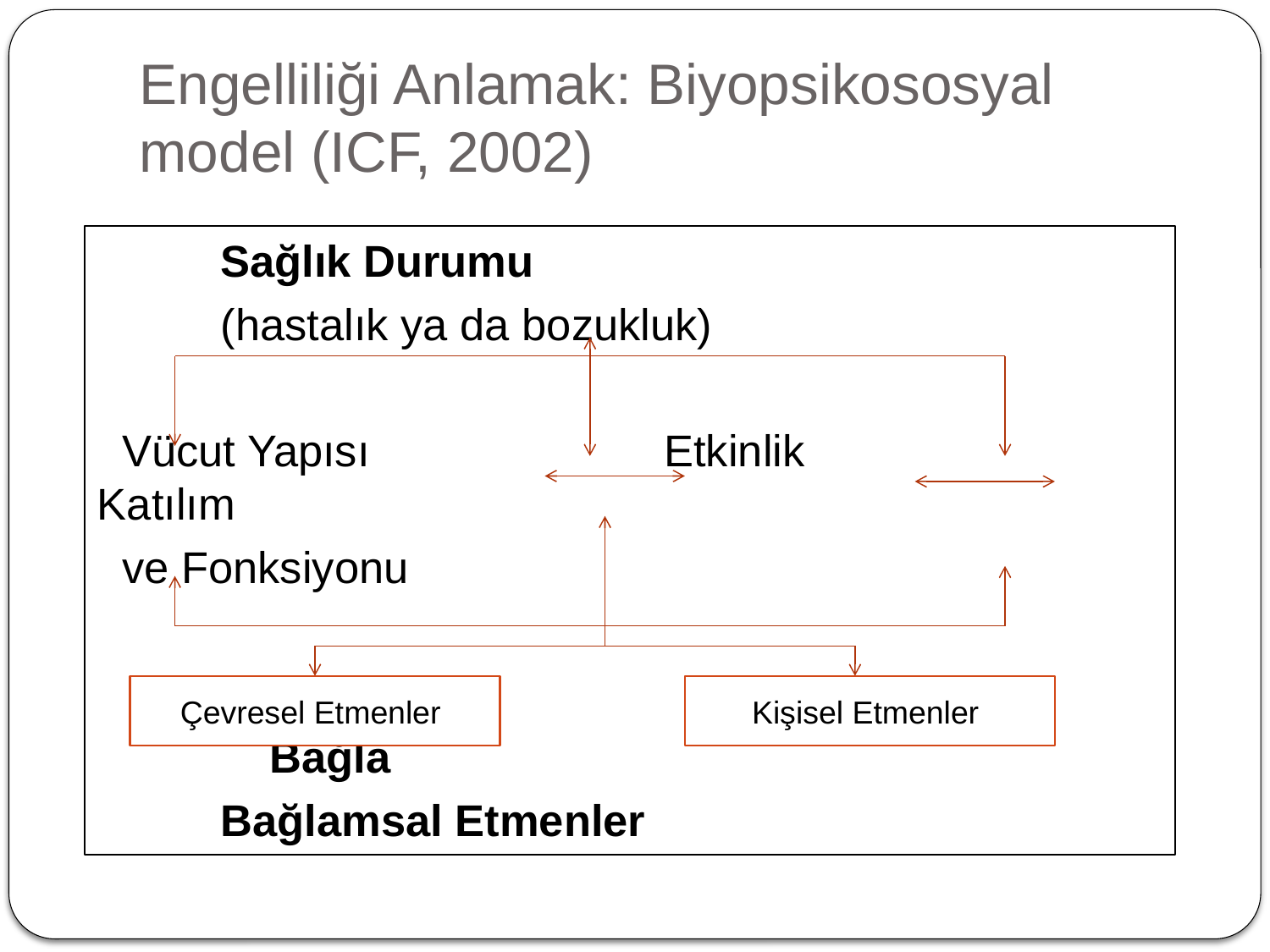

# Engelliliği Anlamak: Biyopsikososyal model (ICF, 2002)
  			Sağlık Durumu
		(hastalık ya da bozukluk)

  Vücut Yapısı                        Etkinlik                       Katılım
  ve Fonksiyonu

		    Bağla
			Bağlamsal Etmenler
Çevresel Etmenler
Kişisel Etmenler